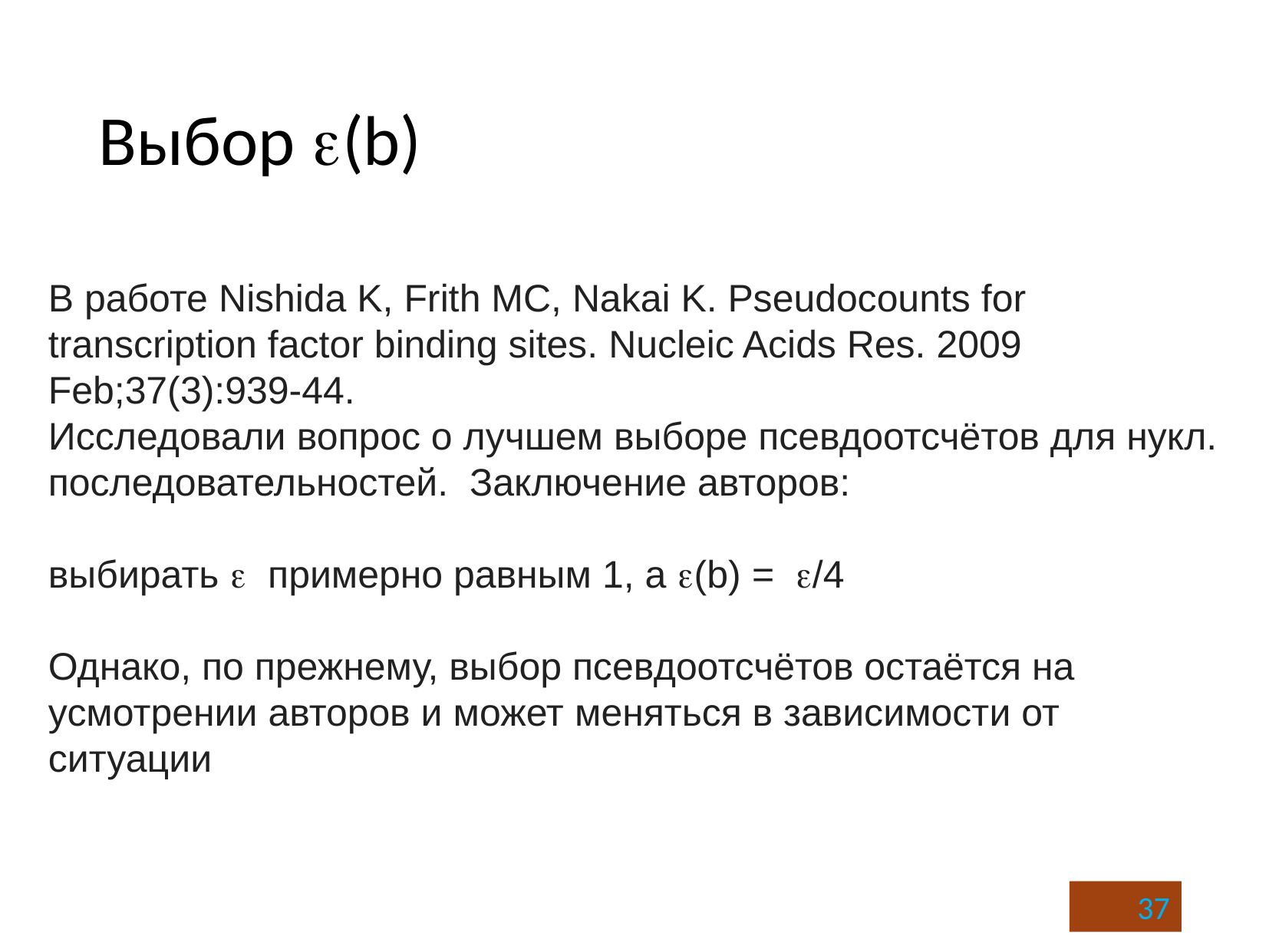

# Выбор ε(b)
В работе Nishida K, Frith MC, Nakai K. Pseudocounts for transcription factor binding sites. Nucleic Acids Res. 2009 Feb;37(3):939-44.
Исследовали вопрос о лучшем выборе псевдоотсчётов для нукл. последовательностей.  Заключение авторов:
выбирать ε  примерно равным 1, а ε(b) =  ε/4
Однако, по прежнему, выбор псевдоотсчётов остаётся на усмотрении авторов и может меняться в зависимости от ситуации
37